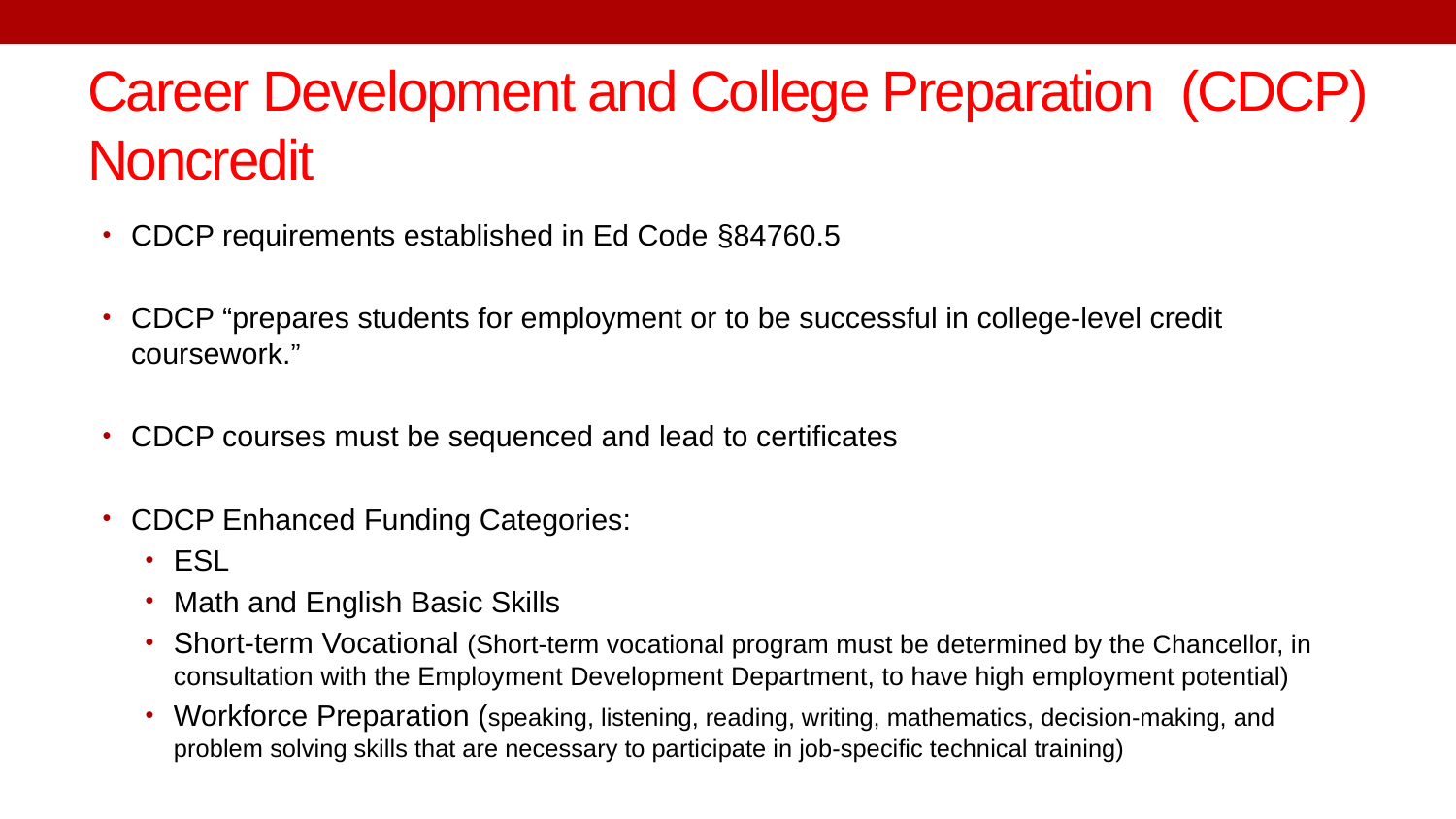

# Career Development and College Preparation  (CDCP) Noncredit
CDCP requirements established in Ed Code §84760.5

CDCP “prepares students for employment or to be successful in college-level credit coursework.”

CDCP courses must be sequenced and lead to certificates

CDCP Enhanced Funding Categories:
ESL
Math and English Basic Skills
Short-term Vocational (Short-term vocational program must be determined by the Chancellor, in consultation with the Employment Development Department, to have high employment potential)
Workforce Preparation (speaking, listening, reading, writing, mathematics, decision-making, and problem solving skills that are necessary to participate in job-specific technical training)